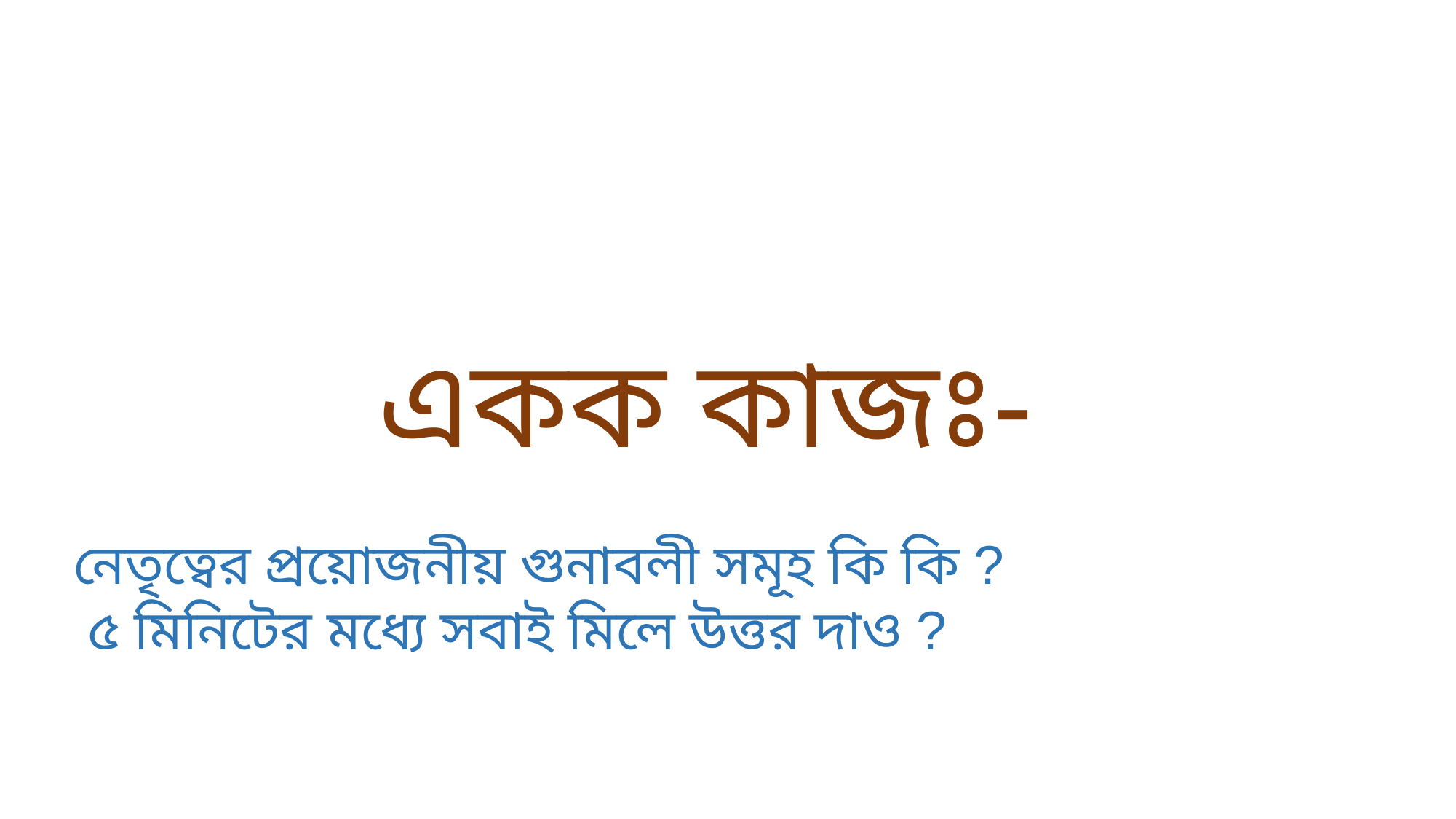

একক কাজঃ-
নেতৃত্বের প্রয়োজনীয় গুনাবলী সমূহ কি কি ?
 ৫ মিনিটের মধ্যে সবাই মিলে উত্তর দাও ?